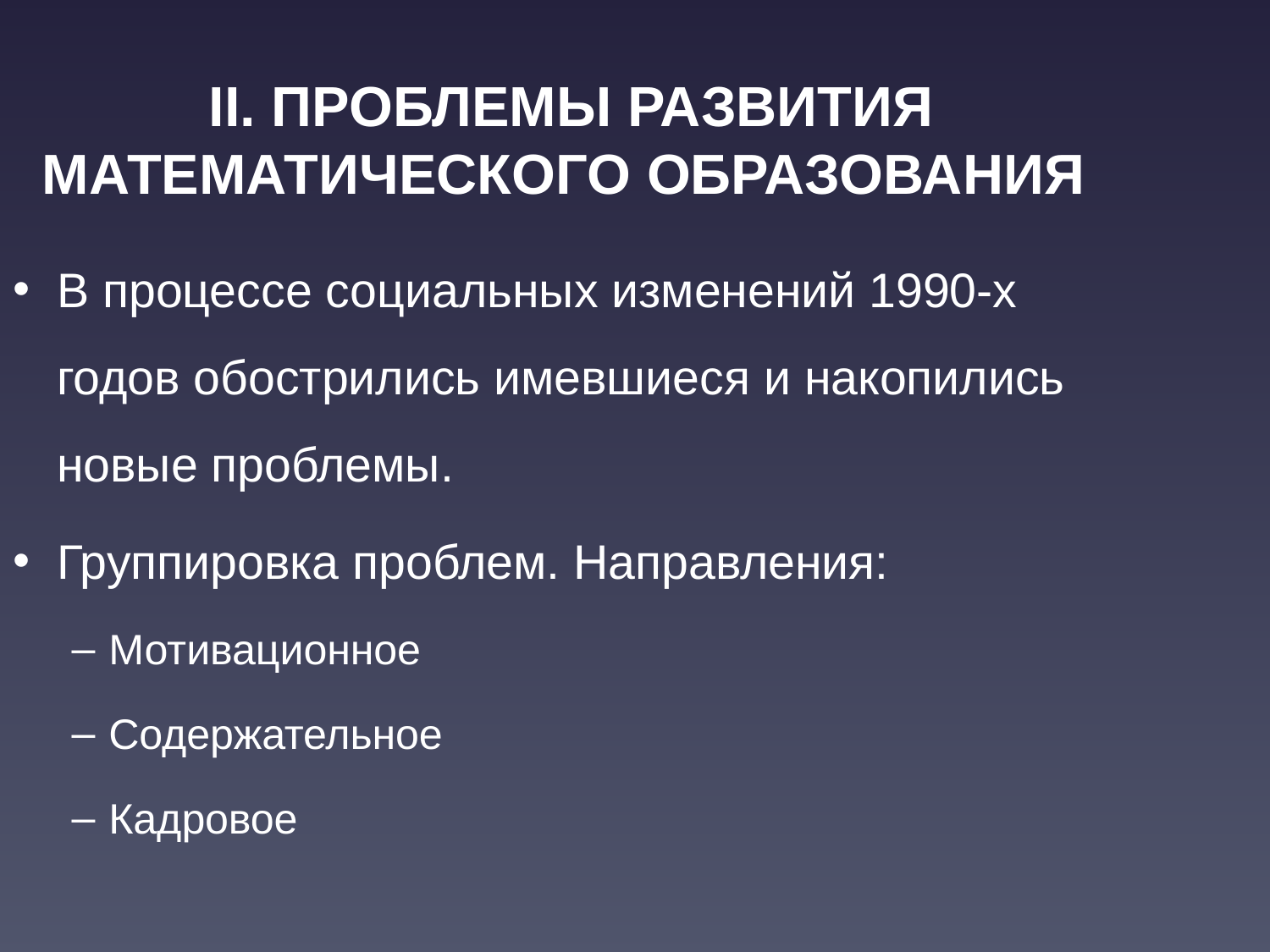

II. ПРОБЛЕМЫ РАЗВИТИЯ МАТЕМАТИЧЕСКОГО ОБРАЗОВАНИЯ
В процессе социальных изменений 1990-х годов обострились имевшиеся и накопились новые проблемы.
Группировка проблем. Направления:
Мотивационное
Содержательное
Кадровое